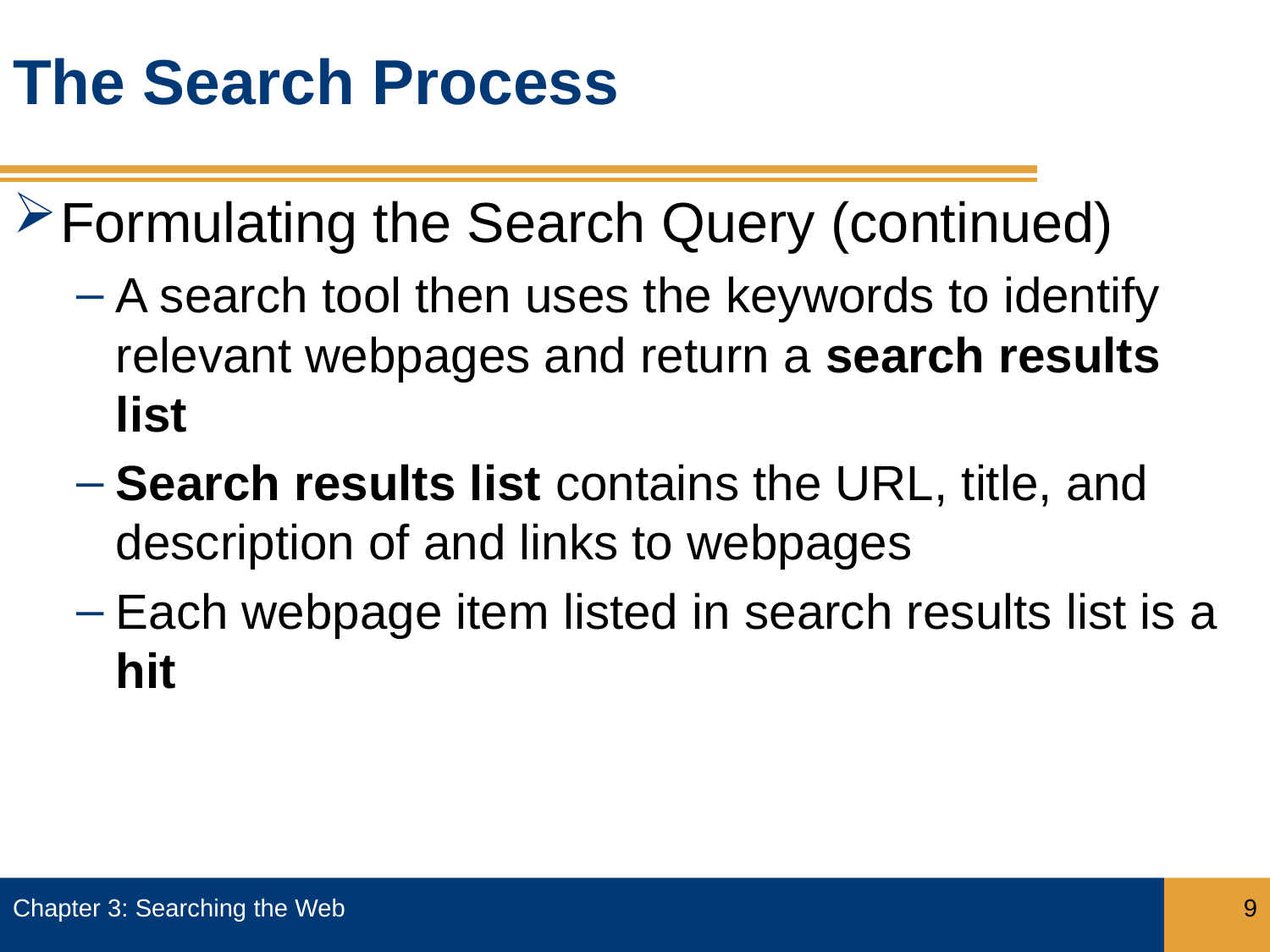

# The Search Process
Formulating the Search Query (continued)
A search tool then uses the keywords to identify relevant webpages and return a search results list
Search results list contains the URL, title, and description of and links to webpages
Each webpage item listed in search results list is a hit
Chapter 3: Searching the Web
9